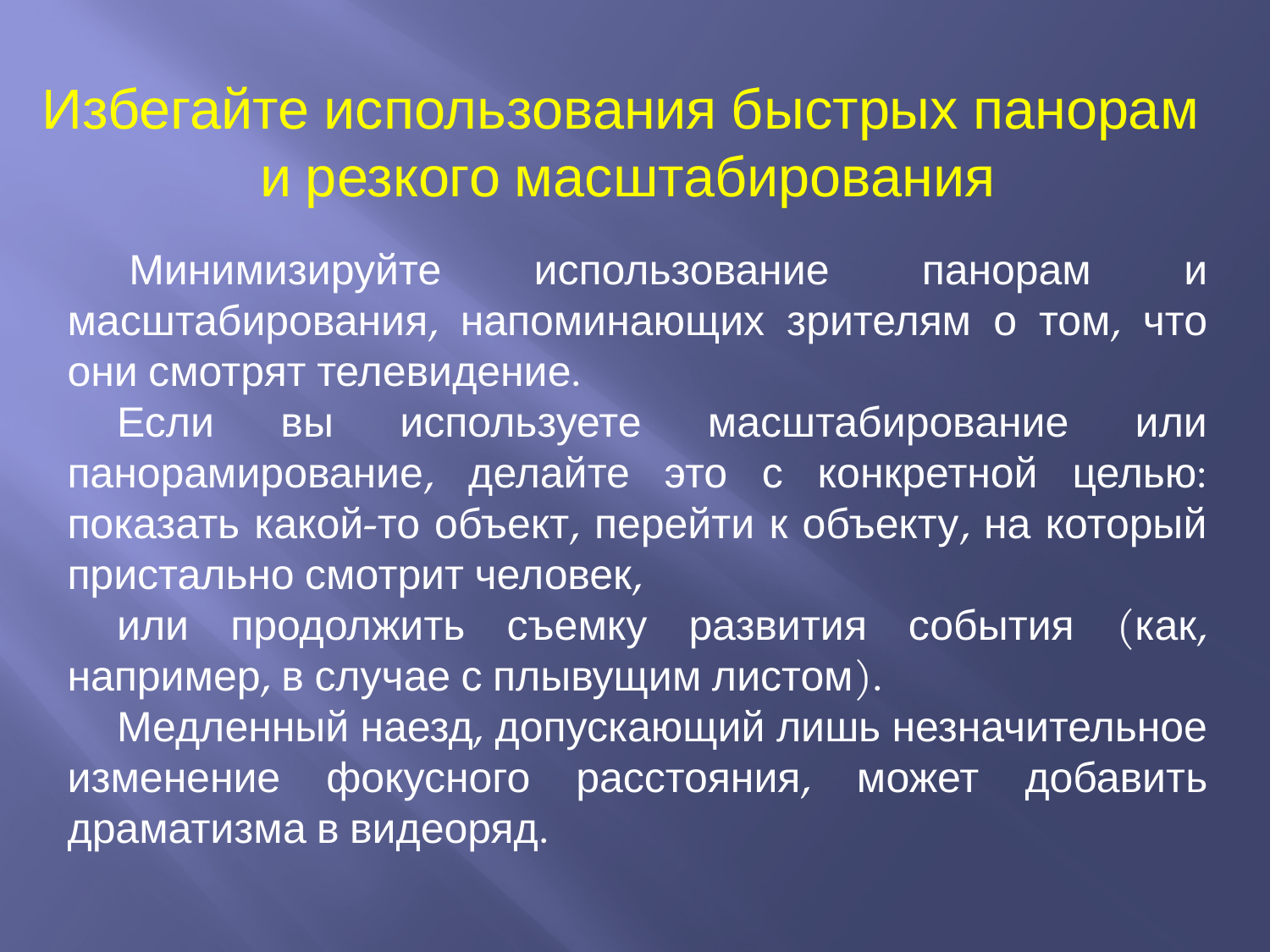

Избегайте использования быстрых панорам
 и резкого масштабирования
Минимизируйте использование панорам и масштабирования, напоминающих зрителям о том, что они смотрят телевидение.
Если вы используете масштабирование или панорамирование, делайте это с конкретной целью: показать какой-то объект, перейти к объекту, на который пристально смотрит человек,
или продолжить съемку развития события (как, например, в случае с плывущим листом).
Медленный наезд, допускающий лишь незначительное изменение фокусного расстояния, может добавить драматизма в видеоряд.